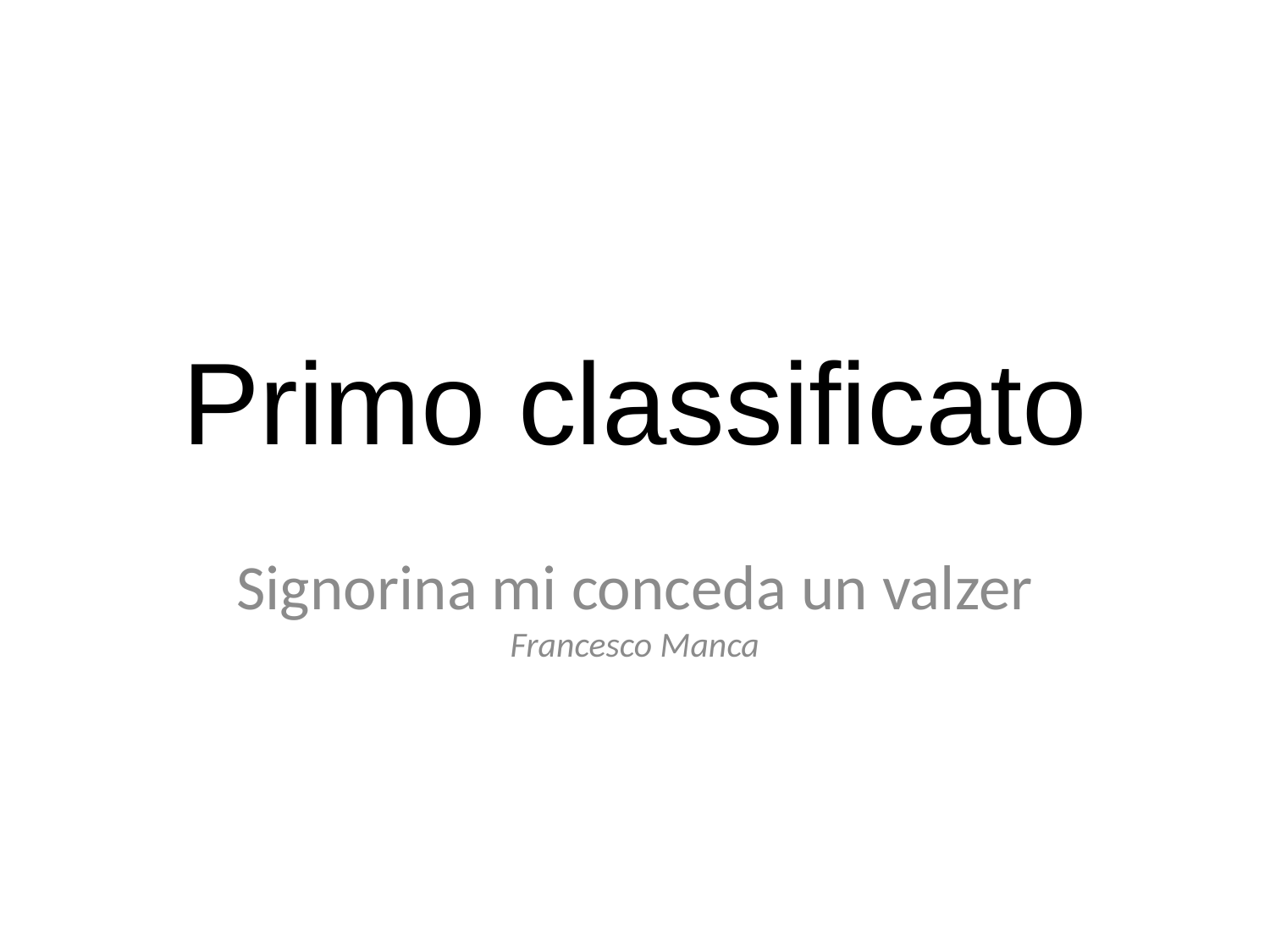

# Primo classificato
Signorina mi conceda un valzer
Francesco Manca